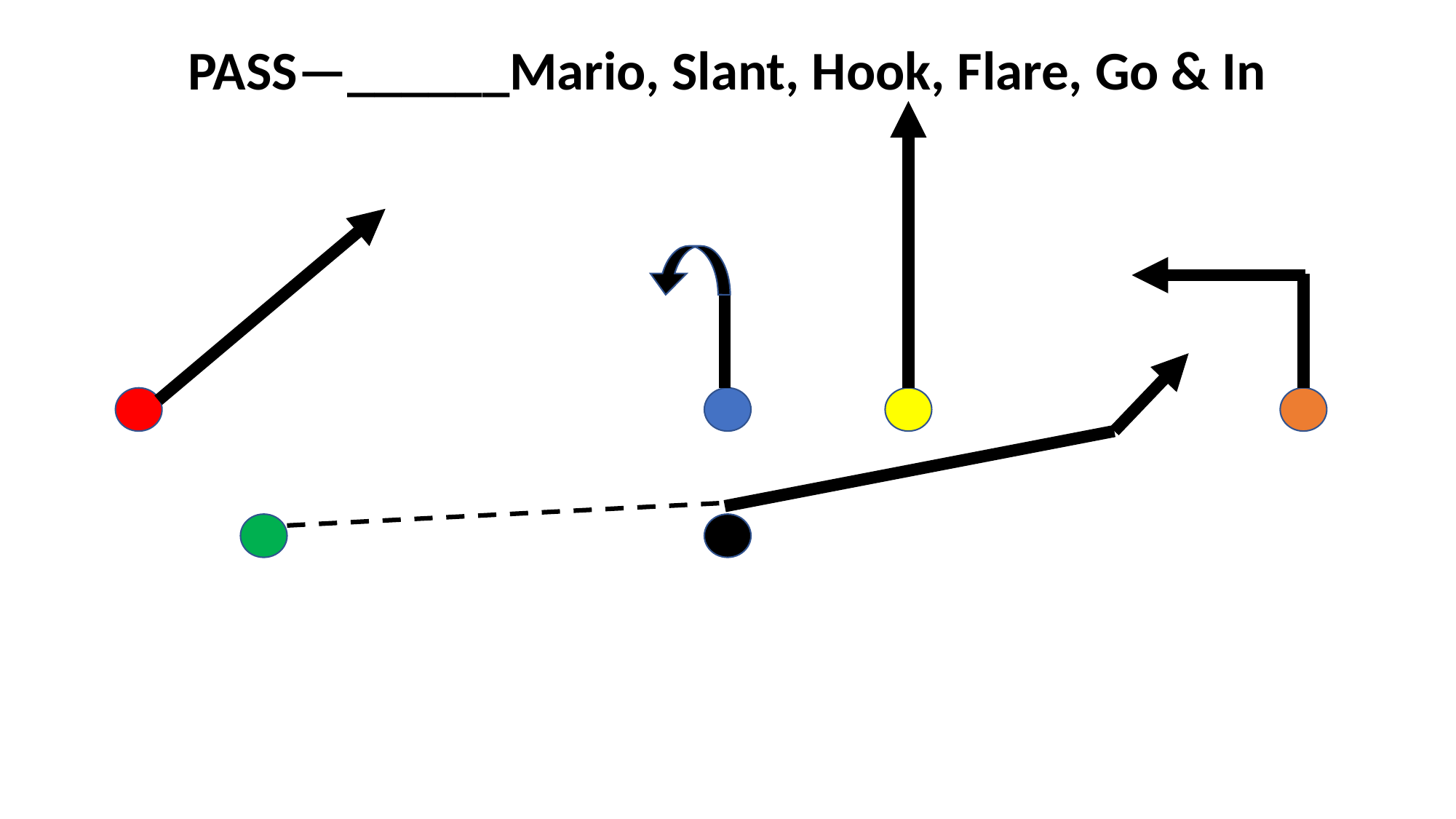

# PASS—______Mario, Slant, Hook, Flare, Go & In